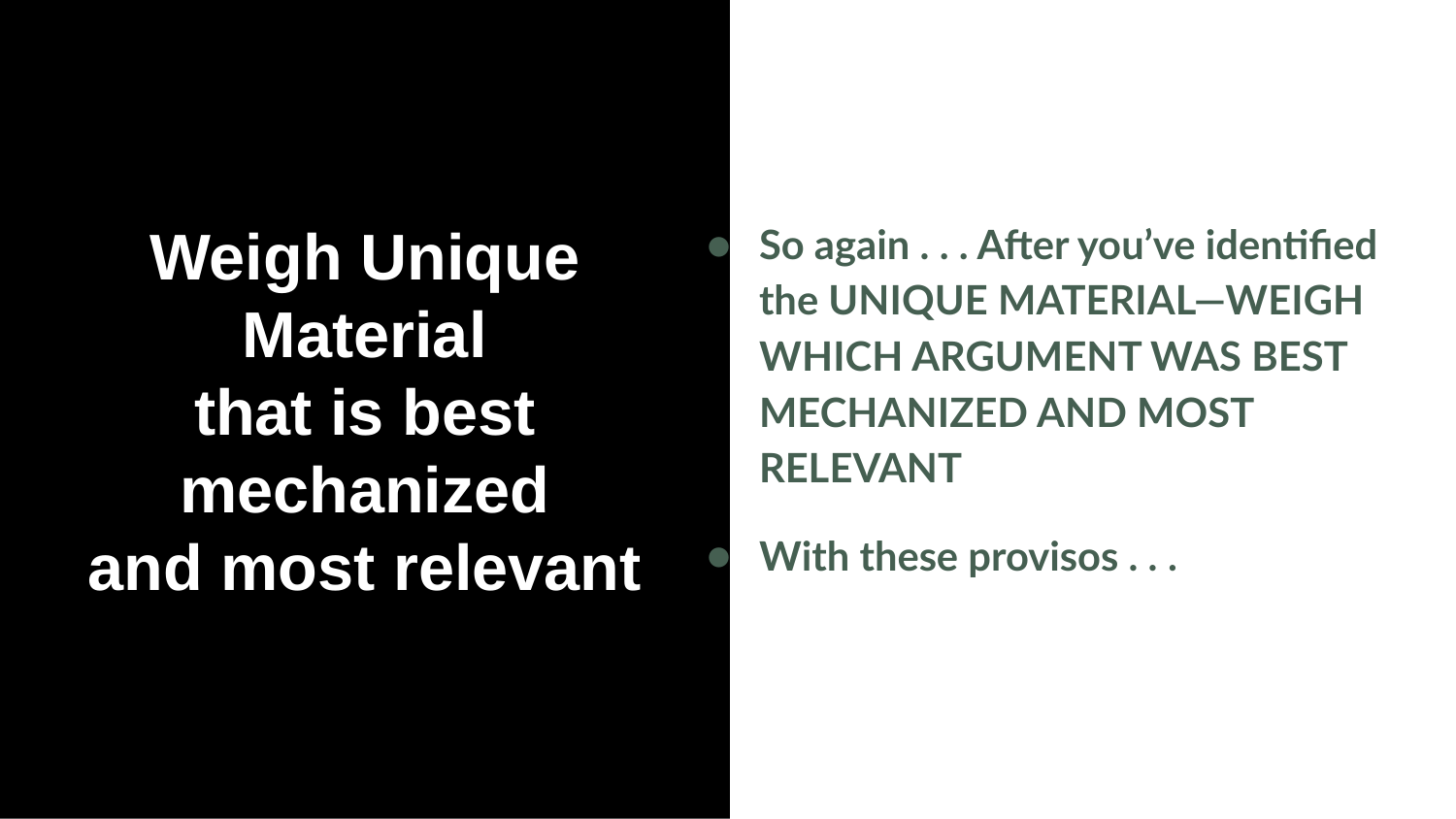

So again . . . After you’ve identified the UNIQUE MATERIAL—WEIGH WHICH ARGUMENT WAS BEST MECHANIZED AND MOST RELEVANT
With these provisos . . .
# Weigh Unique Material that is best mechanized and most relevant